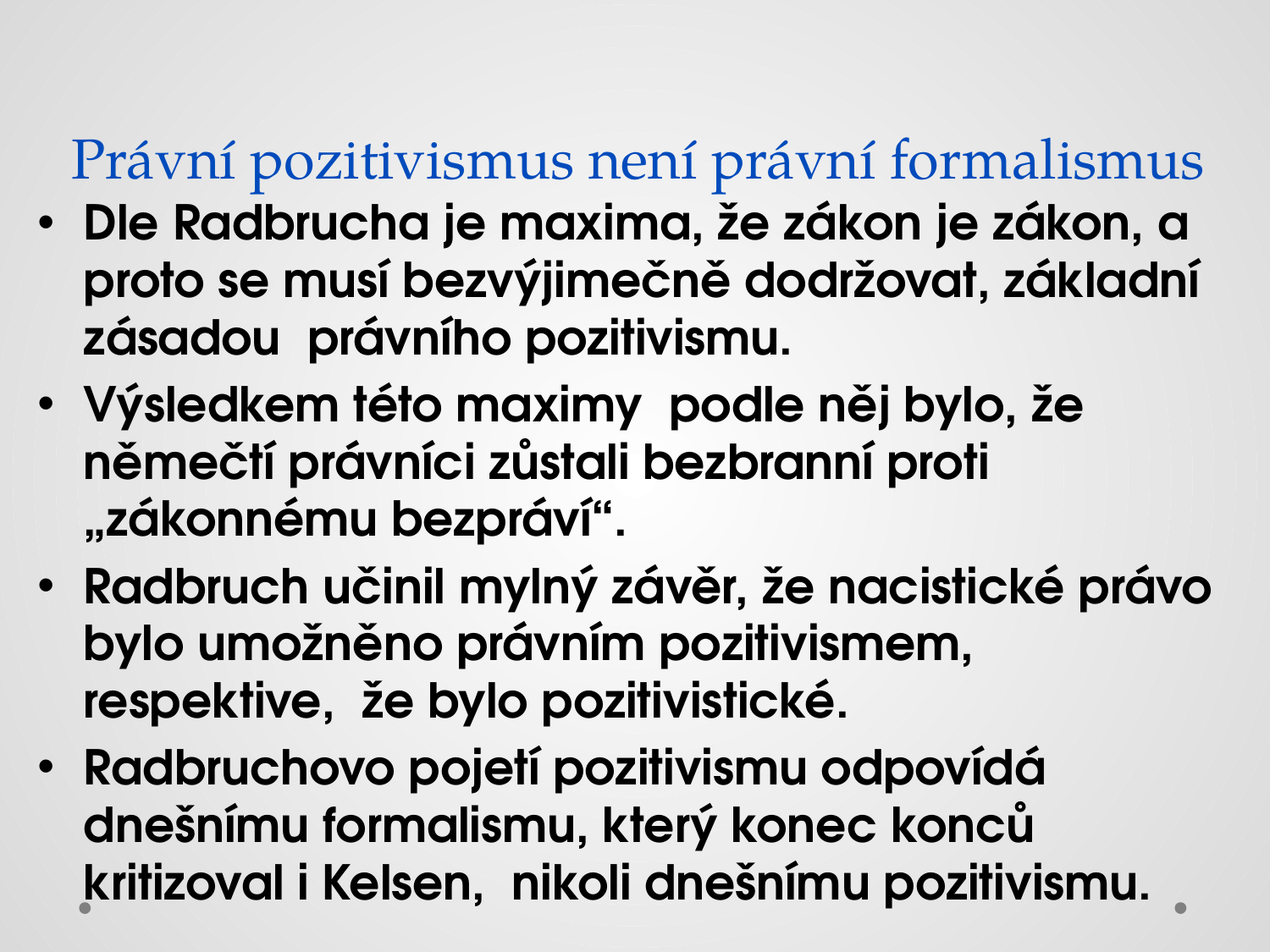

# Právní pozitivismus není právní formalismus
Dle Radbrucha je maxima, že zákon je zákon, a proto se musí bezvýjimečně dodržovat, základní  zásadou  právního pozitivismu.
Výsledkem této maximy  podle něj bylo, že němečtí právníci zůstali bezbranní proti „zákonnému bezpráví“.
Radbruch učinil mylný závěr, že nacistické právo bylo umožněno právním pozitivismem, respektive,  že bylo pozitivistické.
Radbruchovo pojetí pozitivismu odpovídá dnešnímu formalismu, který konec konců kritizoval i Kelsen,  nikoli dnešnímu pozitivismu.